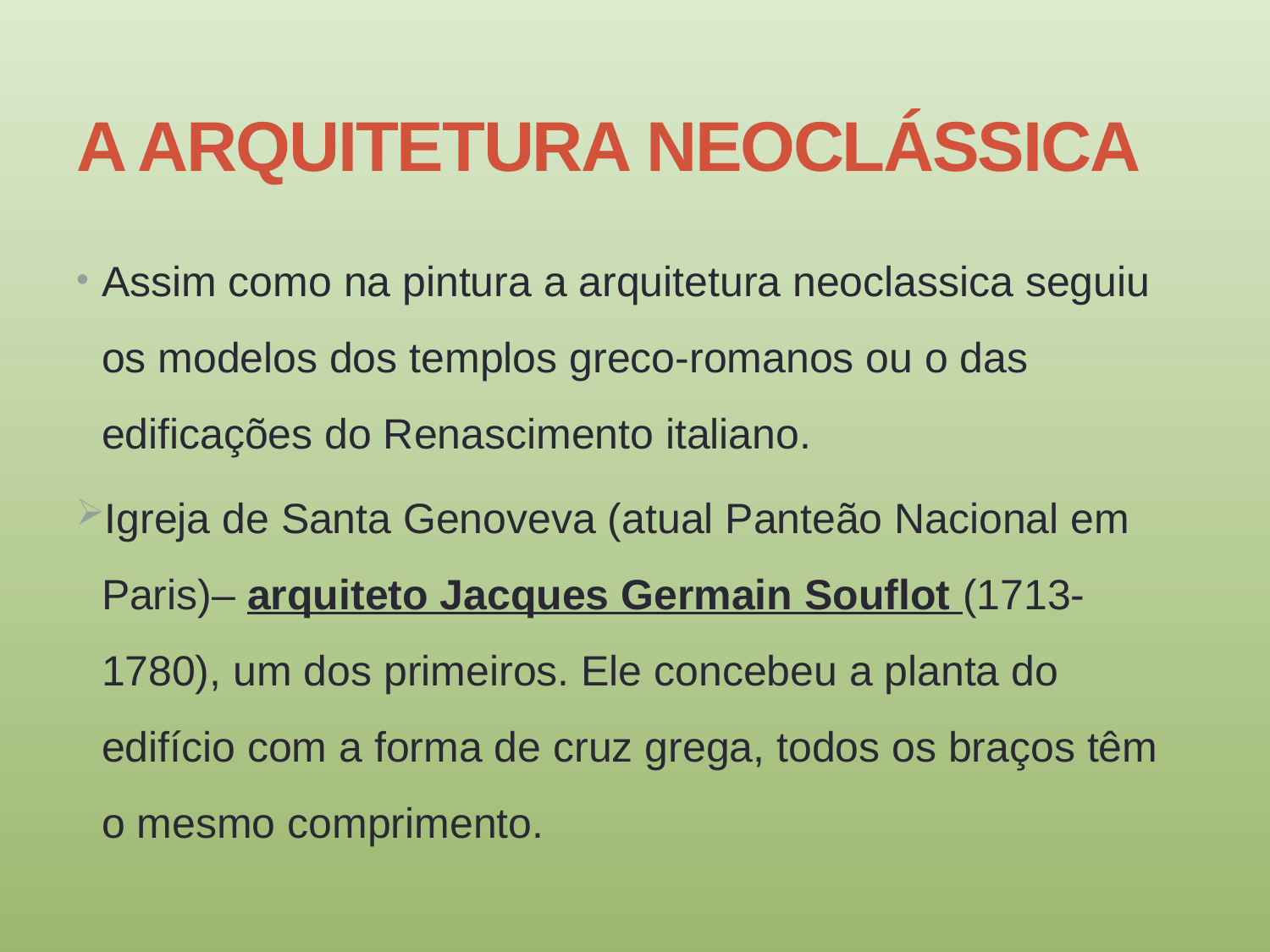

# A ARQUITETURA NEOCLÁSSICA
Assim como na pintura a arquitetura neoclassica seguiu os modelos dos templos greco-romanos ou o das edificações do Renascimento italiano.
Igreja de Santa Genoveva (atual Panteão Nacional em Paris)– arquiteto Jacques Germain Souflot (1713-1780), um dos primeiros. Ele concebeu a planta do edifício com a forma de cruz grega, todos os braços têm o mesmo comprimento.